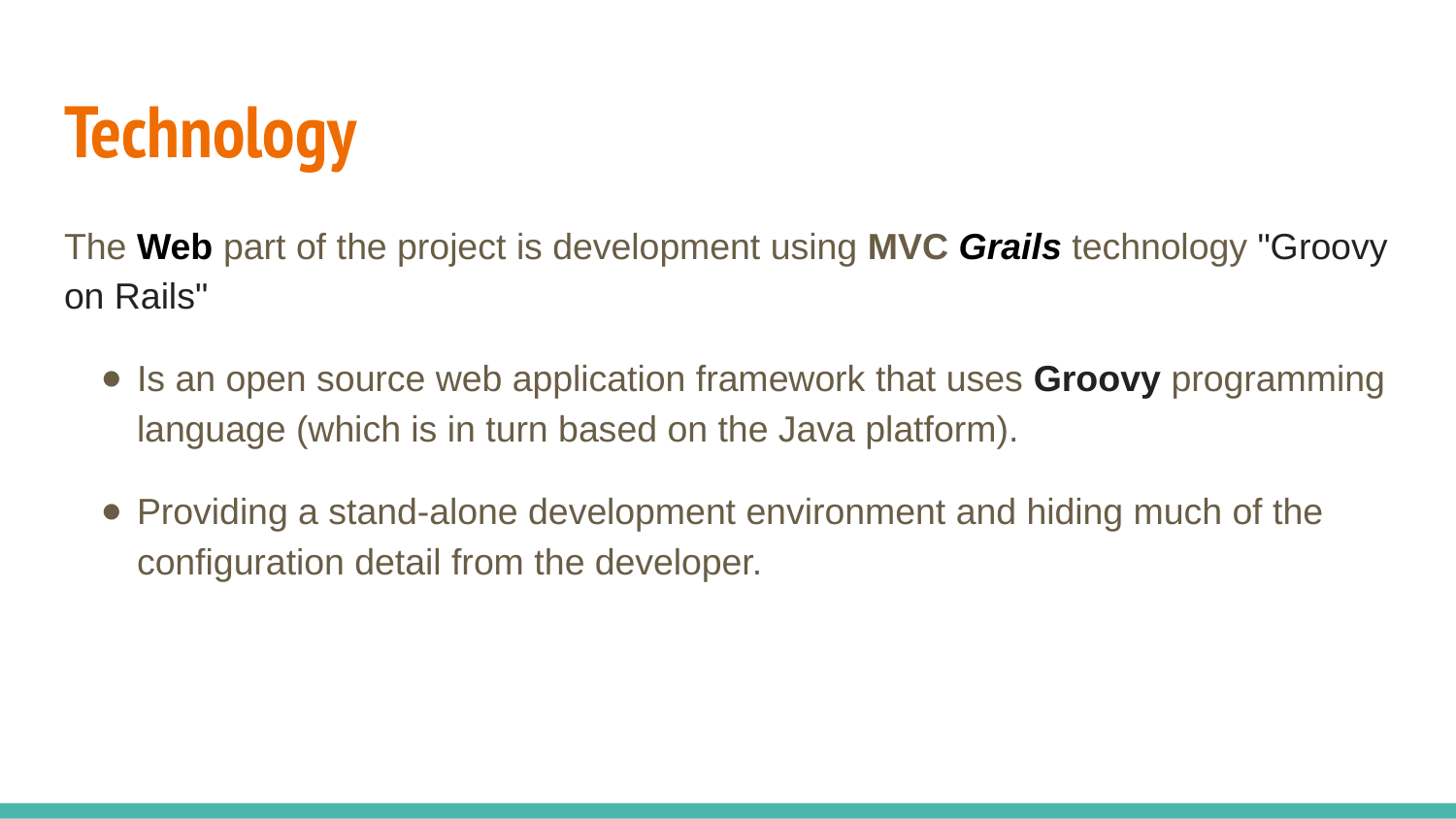

# Technology
The Web part of the project is development using MVC Grails technology "Groovy on Rails"
Is an open source web application framework that uses Groovy programming language (which is in turn based on the Java platform).
Providing a stand-alone development environment and hiding much of the configuration detail from the developer.